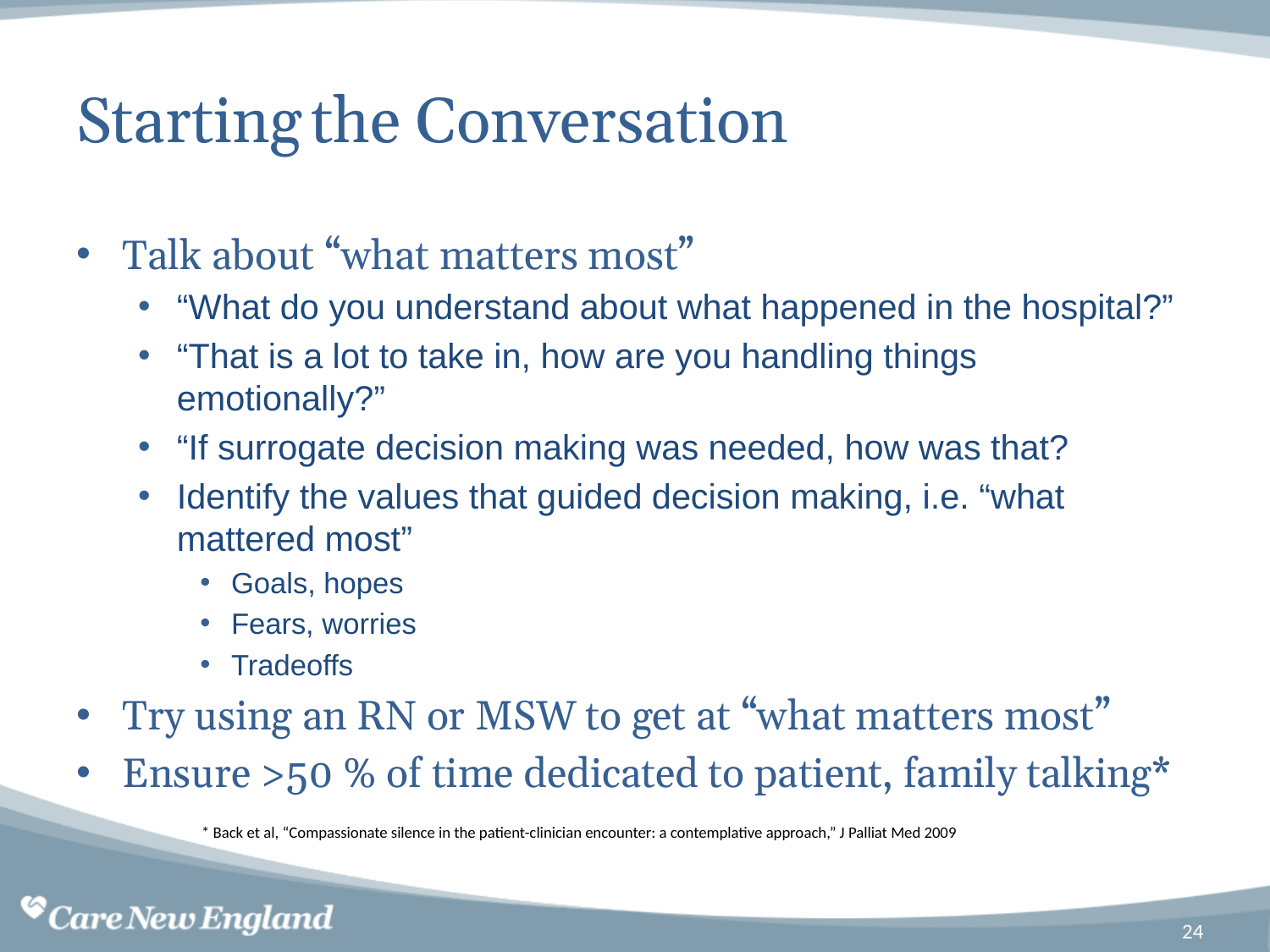

# Starting the Conversation
Talk about “what matters most”
“What do you understand about what happened in the hospital?”
“That is a lot to take in, how are you handling things emotionally?”
“If surrogate decision making was needed, how was that?
Identify the values that guided decision making, i.e. “what mattered most”
Goals, hopes
Fears, worries
Tradeoffs
Try using an RN or MSW to get at “what matters most”
Ensure >50 % of time dedicated to patient, family talking*

* Back et al, “Compassionate silence in the patient-clinician encounter: a contemplative approach,” J Palliat Med 2009
24